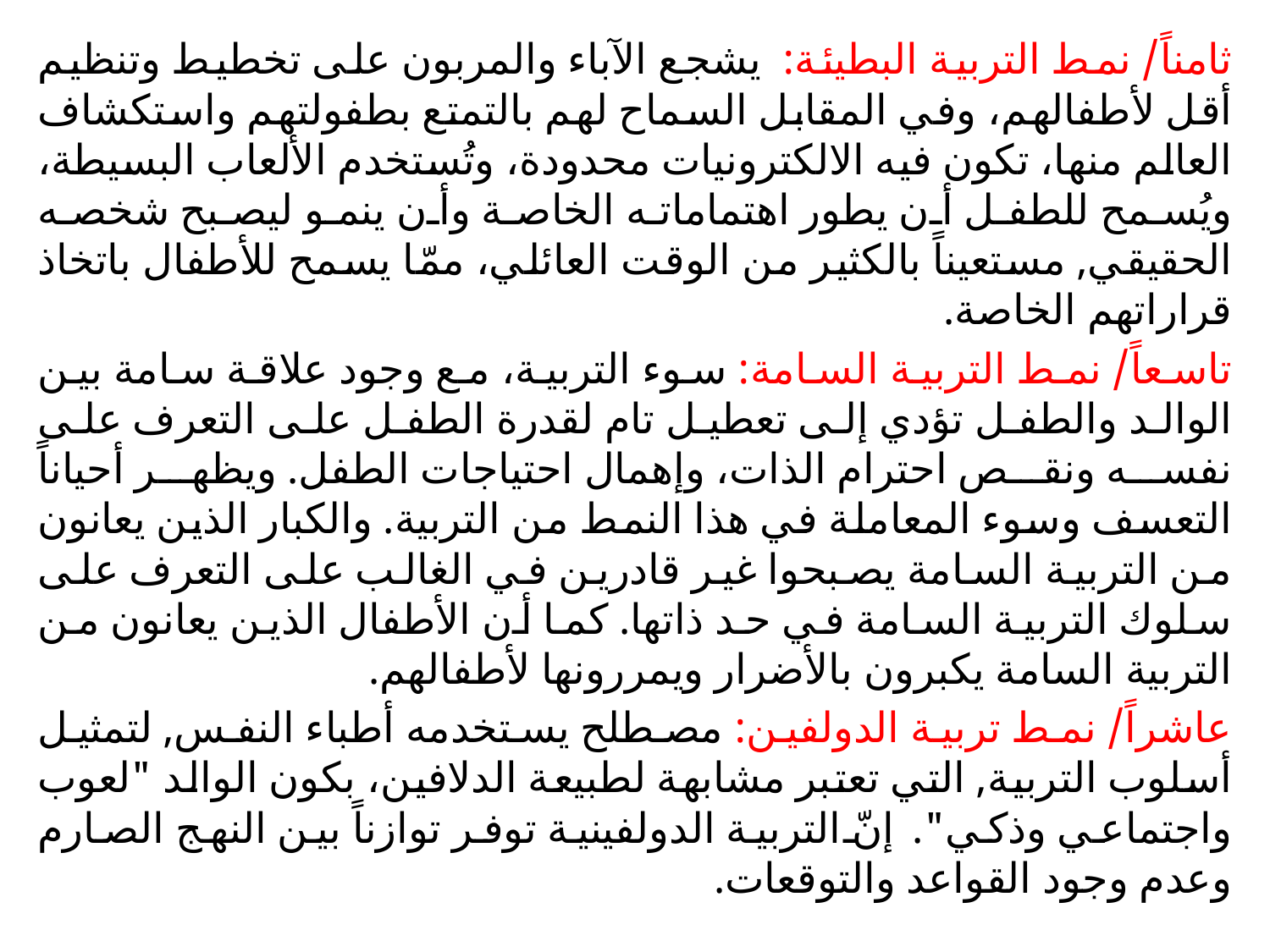

ثامناً/ نمط التربية البطيئة:  يشجع الآباء والمربون على تخطيط وتنظيم أقل لأطفالهم، وفي المقابل السماح لهم بالتمتع بطفولتهم واستكشاف العالم منها، تكون فيه الالكترونيات محدودة، وتُستخدم الألعاب البسيطة، ويُسمح للطفل أن يطور اهتماماته الخاصة وأن ينمو ليصبح شخصه الحقيقي, مستعيناً بالكثير من الوقت العائلي، ممّا يسمح للأطفال باتخاذ قراراتهم الخاصة.
تاسعاً/ نمط التربية السامة: سوء التربية، مع وجود علاقة سامة بين الوالد والطفل تؤدي إلى تعطيل تام لقدرة الطفل على التعرف على نفسه ونقص احترام الذات، وإهمال احتياجات الطفل. ويظهر أحياناً التعسف وسوء المعاملة في هذا النمط من التربية. والكبار الذين يعانون من التربية السامة يصبحوا غير قادرين في الغالب على التعرف على سلوك التربية السامة في حد ذاتها. كما أن الأطفال الذين يعانون من التربية السامة يكبرون بالأضرار ويمررونها لأطفالهم.
عاشراً/ نمط تربية الدولفين: مصطلح يستخدمه أطباء النفس, لتمثيل أسلوب التربية, التي تعتبر مشابهة لطبيعة الدلافين، بكون الوالد "لعوب واجتماعي وذكي". إنّ التربية الدولفينية توفر توازناً بين النهج الصارم وعدم وجود القواعد والتوقعات.